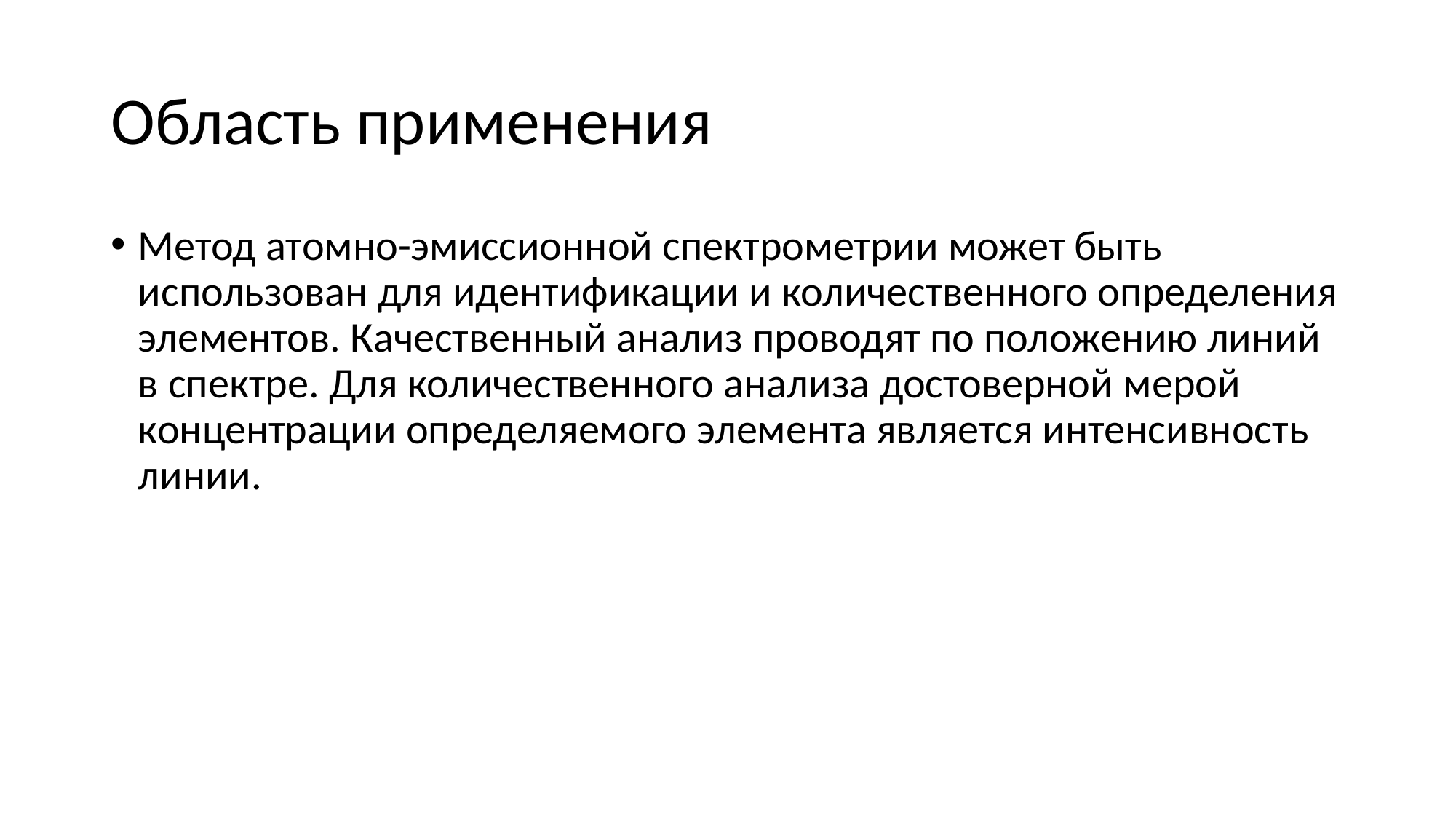

# Область применения
Метод атомно-эмиссионной спектрометрии может быть использован для идентификации и количественного определения элементов. Качественный анализ проводят по положению линий в спектре. Для количественного анализа достоверной мерой концентрации определяемого элемента является интенсивность линии.